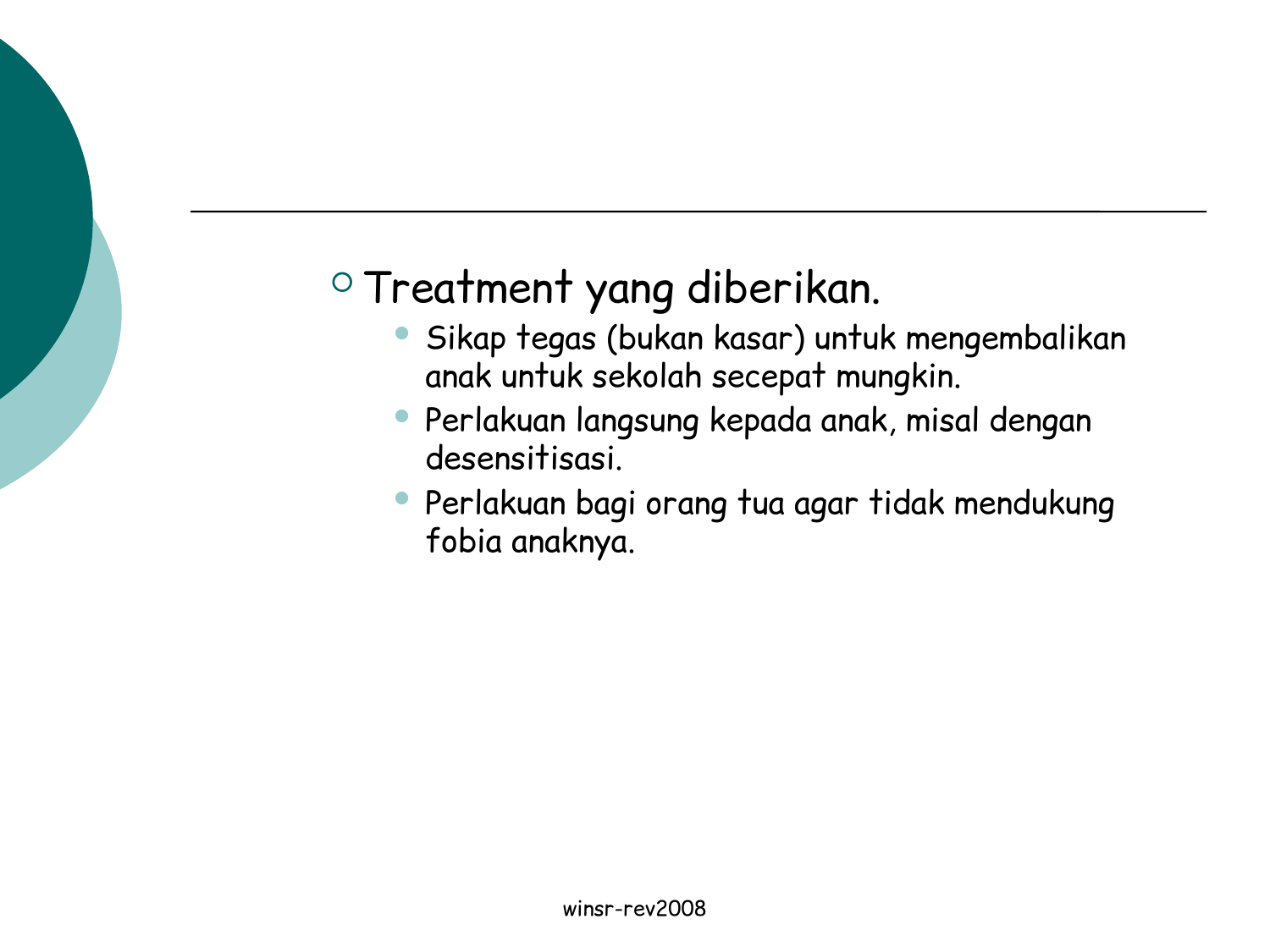

#
Treatment yang diberikan.
Sikap tegas (bukan kasar) untuk mengembalikan anak untuk sekolah secepat mungkin.
Perlakuan langsung kepada anak, misal dengan desensitisasi.
Perlakuan bagi orang tua agar tidak mendukung fobia anaknya.

winsr-rev2008